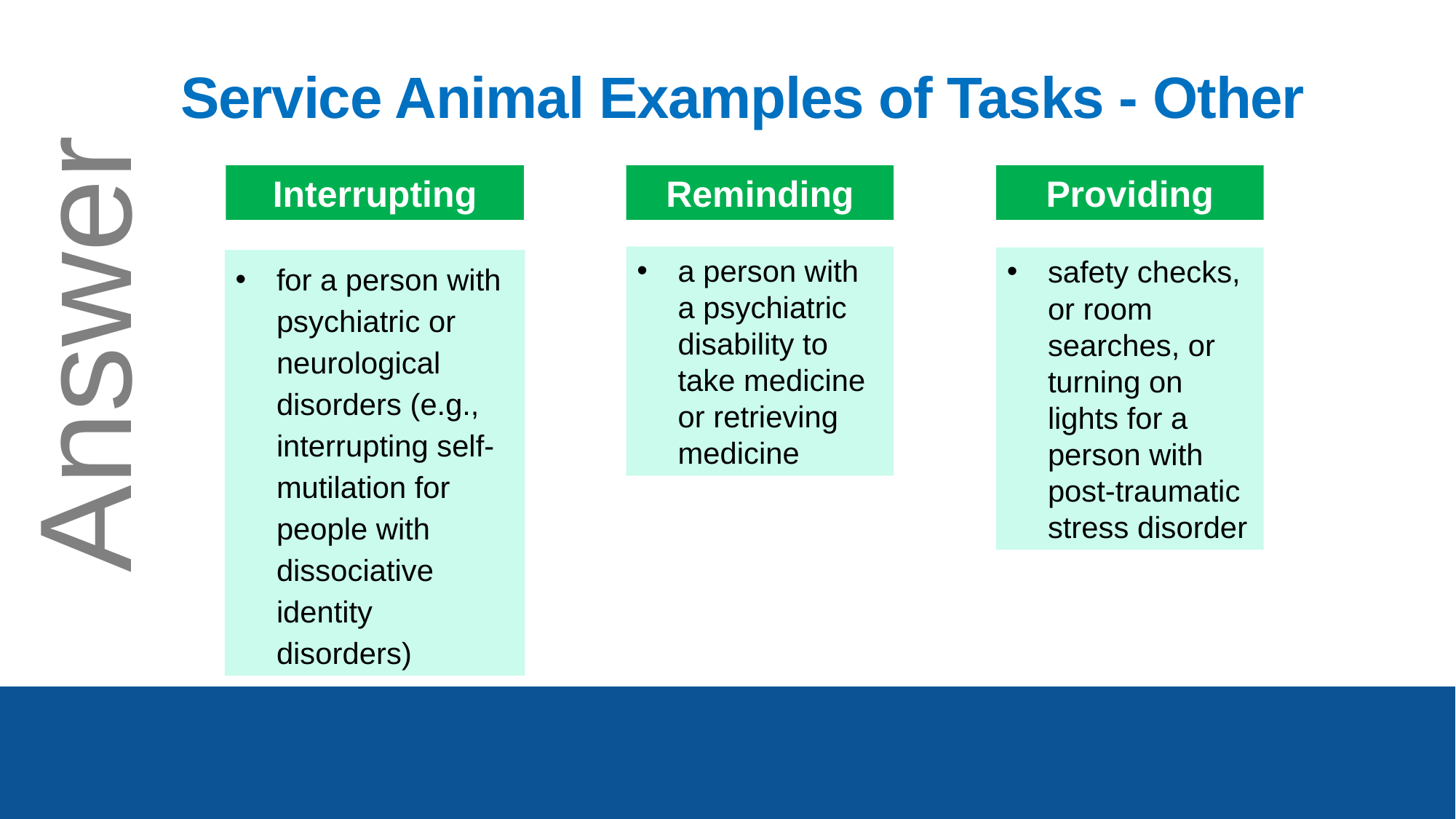

Service Animal Examples of Tasks - Other
Interrupting
for a person with psychiatric or neurological disorders (e.g., interrupting self-mutilation for people with dissociative identity disorders)
Reminding
a person with a psychiatric disability to take medicine or retrieving medicine
Providing
safety checks, or room searches, or turning on lights for a person with post-traumatic stress disorder
Answer

22